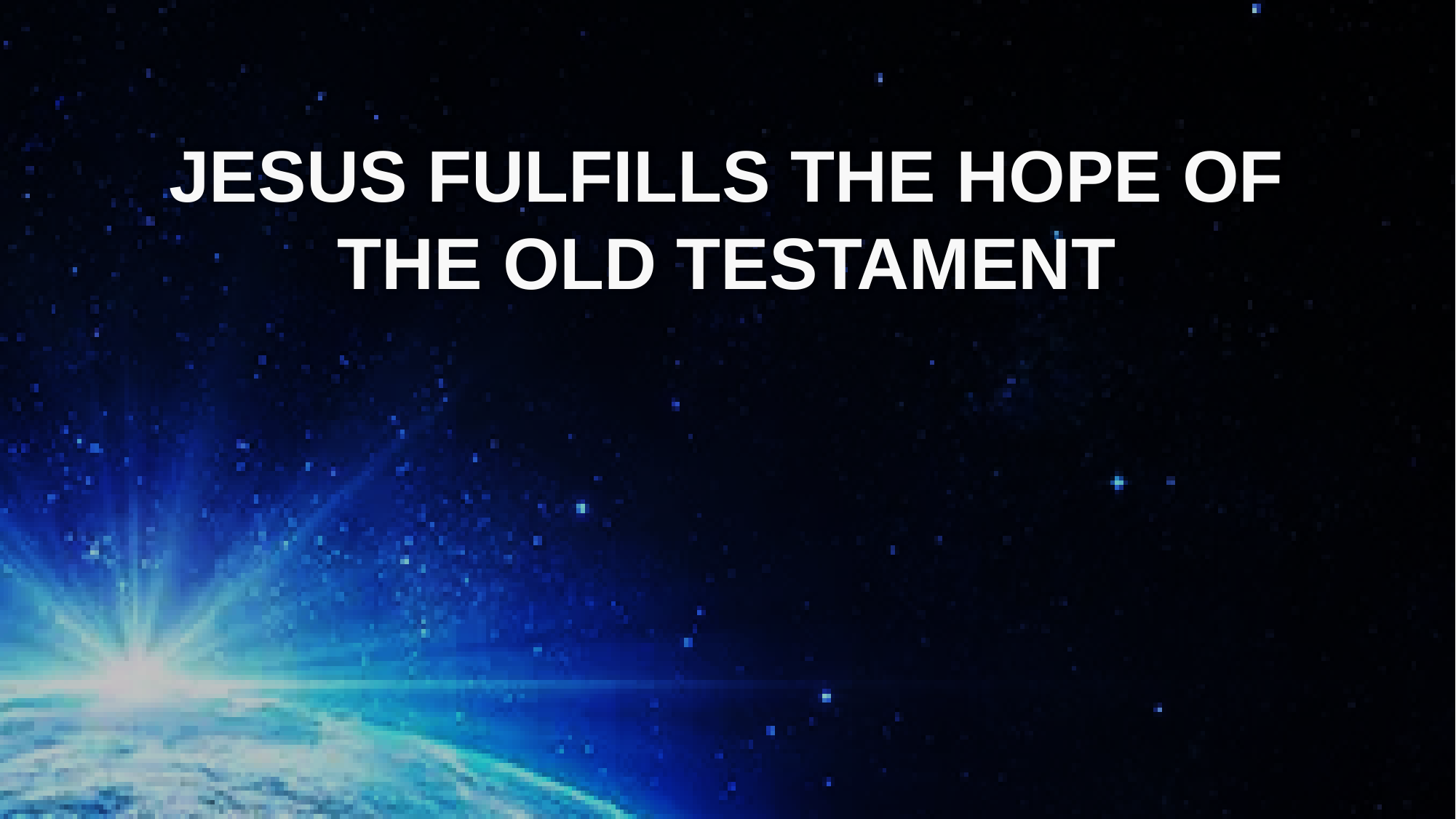

# JESUS FULFILLS THE HOPE OF THE OLD TESTAMENT